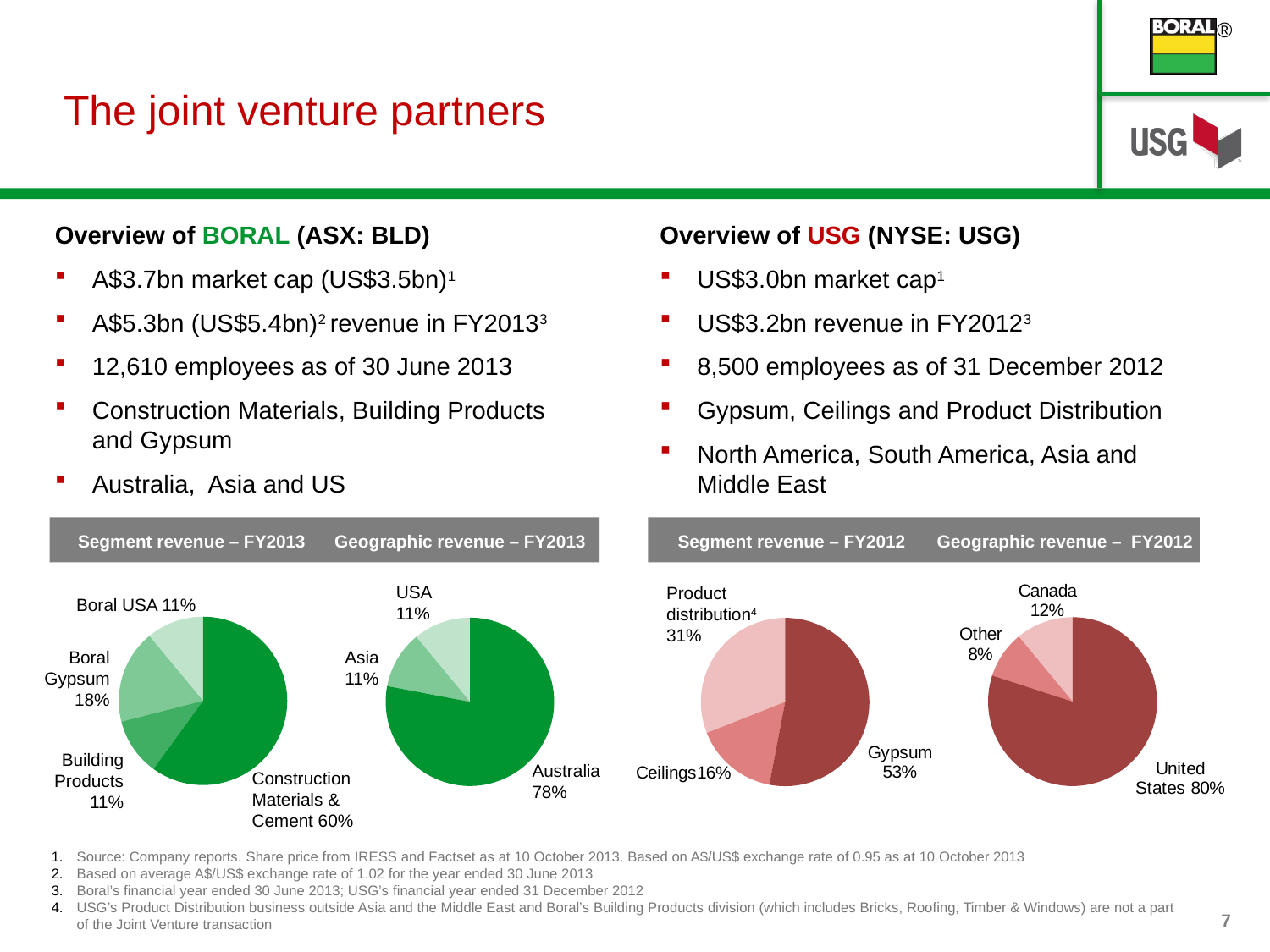

# The joint venture partners
Overview of BORAL (ASX: BLD)
A$3.7bn market cap (US$3.5bn)1
A$5.3bn (US$5.4bn)2 revenue in FY20133
12,610 employees as of 30 June 2013
Construction Materials, Building Products and Gypsum
Australia,  Asia and US
Overview of USG (NYSE: USG)
US$3.0bn market cap1
US$3.2bn revenue in FY20123
8,500 employees as of 31 December 2012
Gypsum, Ceilings and Product Distribution
North America, South America, Asia and Middle East

Segment revenue – FY2013
Geographic revenue – FY2013
Segment revenue – FY2012
Geographic revenue –  FY2012

### Chart

| Category | Column1 |
|---|---|
| Australia | 0.78 |
| Asia | 0.11 |
| USA | 0.11 |

### Chart

| Category | Column1 |
|---|---|
| Gypsum | 0.53 |
| Ceilings | 0.16 |
| L&W | 0.3100000000000017 |

### Chart

| Category | Column1 |
|---|---|
| CM&C | 0.6000000000000003 |
| BPP | 0.11000000000000001 |
| Boral Gypsum | 0.18000000000000008 |
| Boral USA | 0.11000000000000001 |

### Chart

| Category |  |
|---|---|
| North America | 0.8 |
| Other | 0.09000000000000007 |
| Canada | 0.11000000000000018 |
USA 11%
Product distribution4
31%
Boral USA 11%
Boral Gypsum 18%
Asia 11%
Building Products 11%
Australia 78%
Construction Materials & Cement 60%
Source: Company reports. Share price from IRESS and Factset as at 10 October 2013. Based on A$/US$ exchange rate of 0.95 as at 10 October 2013
Based on average A$/US$ exchange rate of 1.02 for the year ended 30 June 2013
Boral’s financial year ended 30 June 2013; USG’s financial year ended 31 December 2012
USG’s Product Distribution business outside Asia and the Middle East and Boral’s Building Products division (which includes Bricks, Roofing, Timber & Windows) are not a part of the Joint Venture transaction